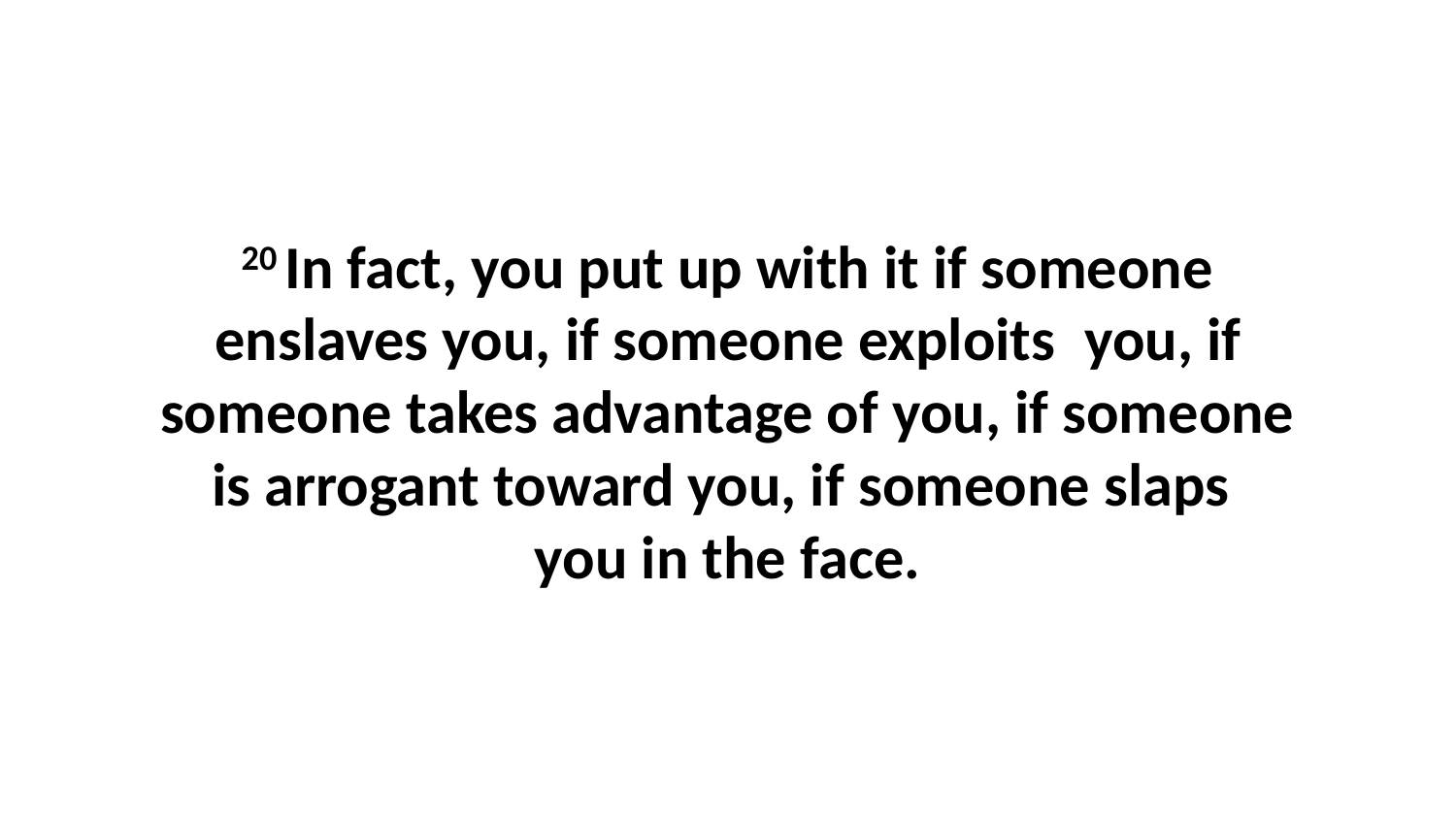

20 In fact, you put up with it if someone enslaves you, if someone exploits  you, if someone takes advantage of you, if someone is arrogant toward you, if someone slaps  you in the face.